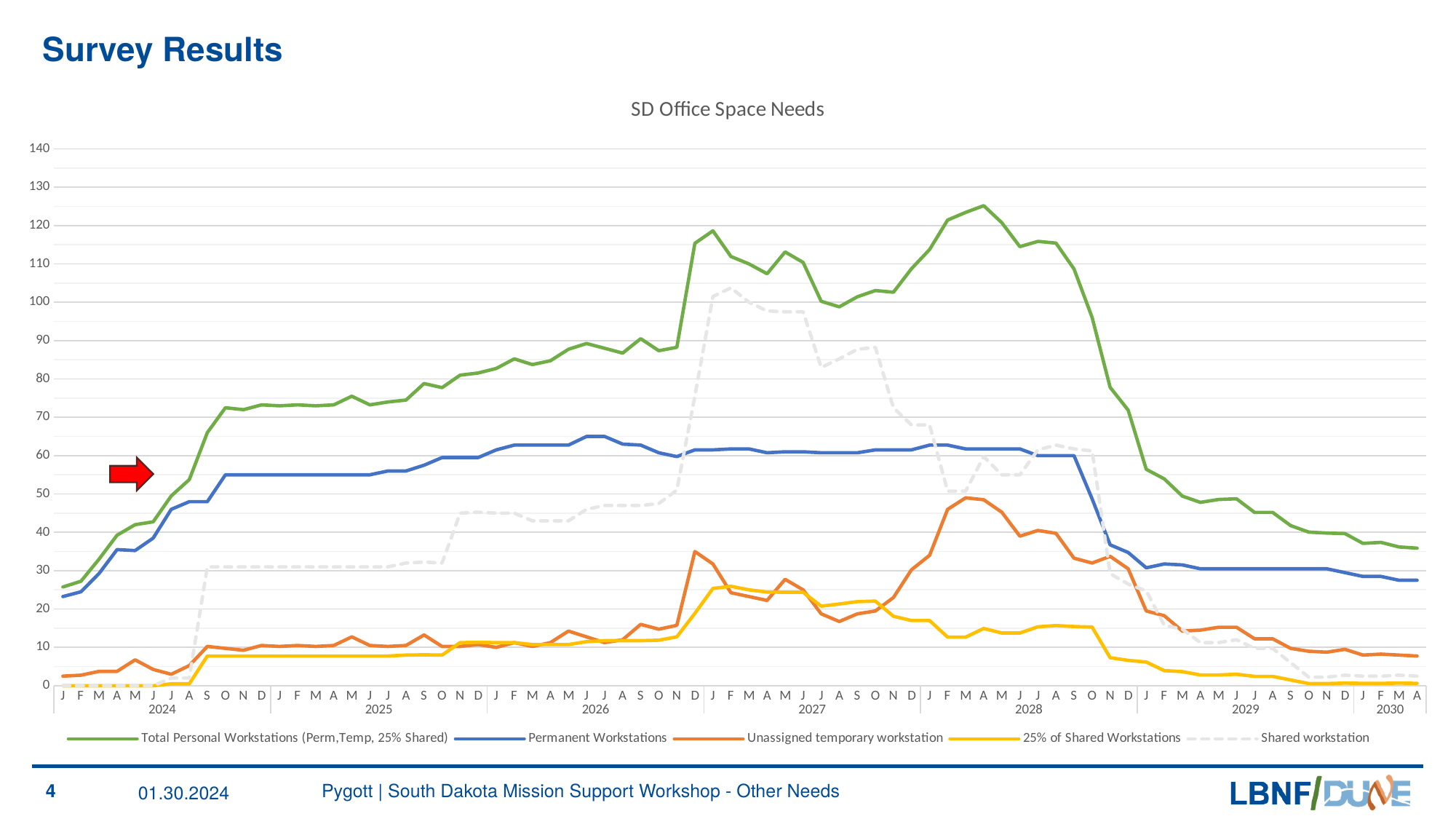

# Survey Results

### Chart: SD Office Space Needs

| Category | Total Personal Workstations (Perm,Temp, 25% Shared) | Permanent Workstations | Unassigned temporary workstation | 25% of Shared Workstations | Shared workstation |
|---|---|---|---|---|---|
| J | 25.75 | 23.25 | 2.5 | 0.0 | 0.0 |
| F | 27.25 | 24.5 | 2.75 | 0.0 | 0.0 |
| M | 33.0 | 29.25 | 3.75 | 0.0 | 0.0 |
| A | 39.25 | 35.5 | 3.75 | 0.0 | 0.0 |
| M | 42.0 | 35.25 | 6.75 | 0.0 | 0.0 |
| J | 42.75 | 38.5 | 4.25 | 0.0 | 0.0 |
| J | 49.5 | 46.0 | 3.0 | 0.5 | 2.0 |
| A | 53.75 | 48.0 | 5.25 | 0.5 | 2.0 |
| S | 66.0 | 48.0 | 10.25 | 7.75 | 31.0 |
| O | 72.5 | 55.0 | 9.75 | 7.75 | 31.0 |
| N | 72.0 | 55.0 | 9.25 | 7.75 | 31.0 |
| D | 73.25 | 55.0 | 10.5 | 7.75 | 31.0 |
| J | 73.0 | 55.0 | 10.25 | 7.75 | 31.0 |
| F | 73.25 | 55.0 | 10.5 | 7.75 | 31.0 |
| M | 73.0 | 55.0 | 10.25 | 7.75 | 31.0 |
| A | 73.25 | 55.0 | 10.5 | 7.75 | 31.0 |
| M | 75.5 | 55.0 | 12.75 | 7.75 | 31.0 |
| J | 73.25 | 55.0 | 10.5 | 7.75 | 31.0 |
| J | 74.0 | 56.0 | 10.25 | 7.75 | 31.0 |
| A | 74.5 | 56.0 | 10.5 | 8.0 | 32.0 |
| S | 78.8125 | 57.5 | 13.25 | 8.0625 | 32.25 |
| O | 77.75 | 59.5 | 10.25 | 8.0 | 32.0 |
| N | 81.0 | 59.5 | 10.25 | 11.25 | 45.0 |
| D | 81.5625 | 59.5 | 10.75 | 11.3125 | 45.25 |
| J | 82.75 | 61.5 | 10.0 | 11.25 | 45.0 |
| F | 85.25 | 62.75 | 11.25 | 11.25 | 45.0 |
| M | 83.75 | 62.75 | 10.25 | 10.75 | 43.0 |
| A | 84.75 | 62.75 | 11.25 | 10.75 | 43.0 |
| M | 87.75 | 62.75 | 14.25 | 10.75 | 43.0 |
| J | 89.25 | 65.0 | 12.75 | 11.5 | 46.0 |
| J | 88.0 | 65.0 | 11.25 | 11.75 | 47.0 |
| A | 86.75 | 63.0 | 12.0 | 11.75 | 47.0 |
| S | 90.5 | 62.75 | 16.0 | 11.75 | 47.0 |
| O | 87.375 | 60.75 | 14.75 | 11.875 | 47.5 |
| N | 88.25 | 59.75 | 15.75 | 12.75 | 51.0 |
| D | 115.375 | 61.5 | 35.0 | 18.875 | 75.5 |
| J | 118.625 | 61.5 | 31.75 | 25.375 | 101.5 |
| F | 111.9375 | 61.75 | 24.25 | 25.9375 | 103.75 |
| M | 110.0 | 61.75 | 23.25 | 25.0 | 100.0 |
| A | 107.4375 | 60.75 | 22.25 | 24.4375 | 97.75 |
| M | 113.125 | 61.0 | 27.75 | 24.375 | 97.5 |
| J | 110.375 | 61.0 | 25.0 | 24.375 | 97.5 |
| J | 100.25 | 60.75 | 18.75 | 20.75 | 83.0 |
| A | 98.8125 | 60.75 | 16.75 | 21.3125 | 85.25 |
| S | 101.4375 | 60.75 | 18.75 | 21.9375 | 87.75 |
| O | 103.0625 | 61.5 | 19.5 | 22.0625 | 88.25 |
| N | 102.625 | 61.5 | 23.0 | 18.125 | 72.5 |
| D | 108.75 | 61.5 | 30.25 | 17.0 | 68.0 |
| J | 113.75 | 62.75 | 34.0 | 17.0 | 68.0 |
| F | 121.4375 | 62.75 | 46.0 | 12.6875 | 50.75 |
| M | 123.4375 | 61.75 | 49.0 | 12.6875 | 50.75 |
| A | 125.1875 | 61.75 | 48.5 | 14.9375 | 59.75 |
| M | 120.75 | 61.75 | 45.25 | 13.75 | 55.0 |
| J | 114.5 | 61.75 | 39.0 | 13.75 | 55.0 |
| J | 115.875 | 60.0 | 40.5 | 15.375 | 61.5 |
| A | 115.4375 | 60.0 | 39.75 | 15.6875 | 62.75 |
| S | 108.6875 | 60.0 | 33.25 | 15.4375 | 61.75 |
| O | 96.0625 | 48.75 | 32.0 | 15.3125 | 61.25 |
| N | 77.8125 | 36.75 | 33.75 | 7.3125 | 29.25 |
| D | 71.875 | 34.75 | 30.5 | 6.625 | 26.5 |
| J | 56.4375 | 30.75 | 19.5 | 6.1875 | 24.75 |
| F | 53.9375 | 31.75 | 18.25 | 3.9375 | 15.75 |
| M | 49.4375 | 31.5 | 14.25 | 3.6875 | 14.75 |
| A | 47.8125 | 30.5 | 14.5 | 2.8125 | 11.25 |
| M | 48.5625 | 30.5 | 15.25 | 2.8125 | 11.25 |
| J | 48.75 | 30.5 | 15.25 | 3.0 | 12.0 |
| J | 45.1875 | 30.5 | 12.25 | 2.4375 | 9.75 |
| A | 45.1875 | 30.5 | 12.25 | 2.4375 | 9.75 |
| S | 41.75 | 30.5 | 9.75 | 1.5 | 6.0 |
| O | 40.0625 | 30.5 | 9.0 | 0.5625 | 2.25 |
| N | 39.8125 | 30.5 | 8.75 | 0.5625 | 2.25 |
| D | 39.6875 | 29.5 | 9.5 | 0.6875 | 2.75 |
| J | 37.125 | 28.5 | 8.0 | 0.625 | 2.5 |
| F | 37.375 | 28.5 | 8.25 | 0.625 | 2.5 |
| M | 36.1875 | 27.5 | 8.0 | 0.6875 | 2.75 |
| A | 35.875 | 27.5 | 7.75 | 0.625 | 2.5 |
4
01.30.2024
Pygott | South Dakota Mission Support Workshop - Other Needs